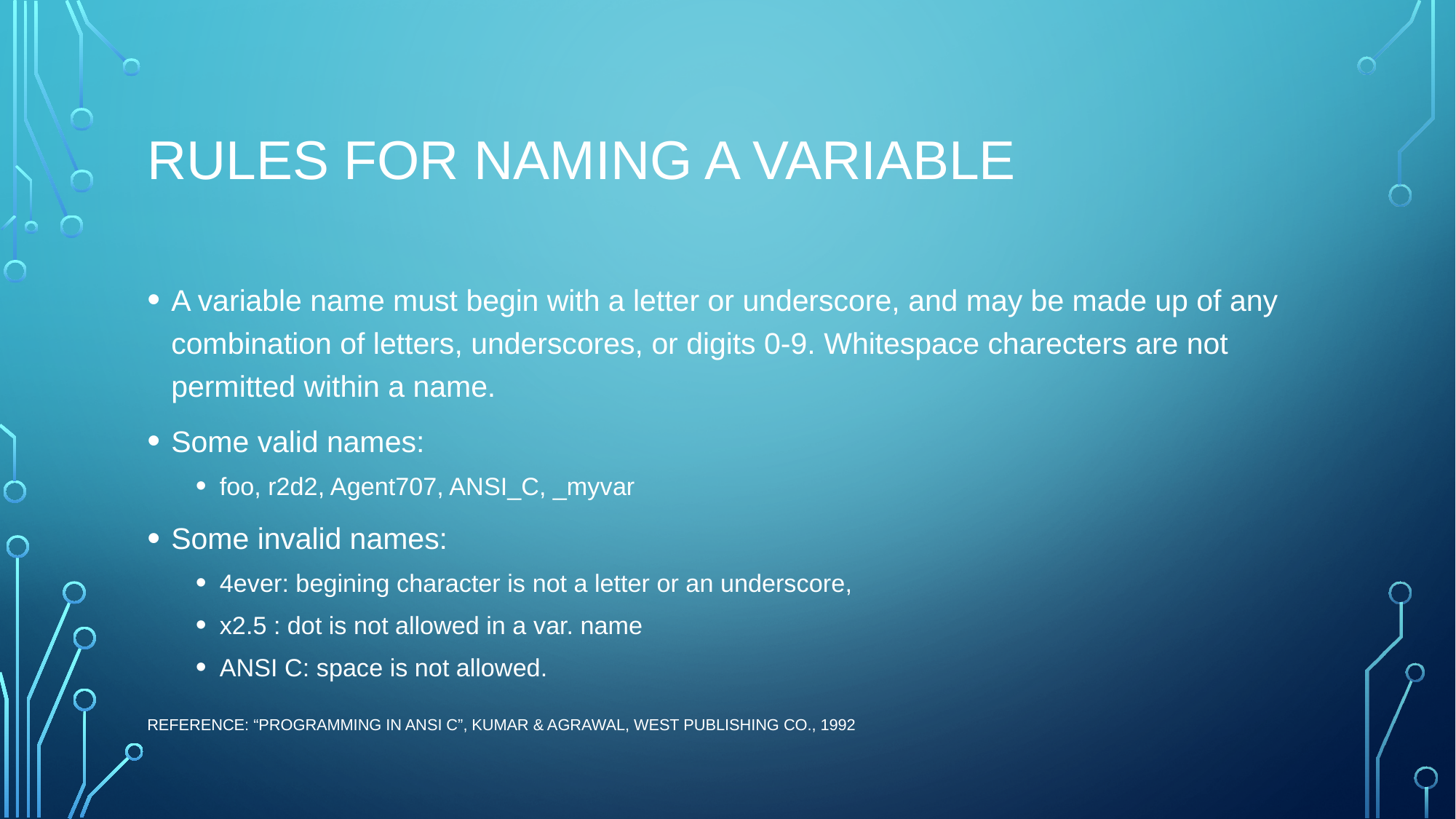

# Rules for namıng a varıable
A variable name must begin with a letter or underscore, and may be made up of any combination of letters, underscores, or digits 0-9. Whitespace charecters are not permitted within a name.
Some valid names:
foo, r2d2, Agent707, ANSI_C, _myvar
Some invalid names:
4ever: begining character is not a letter or an underscore,
x2.5 : dot is not allowed in a var. name
ANSI C: space is not allowed.
Reference: “Programming in ANSI C”, Kumar & Agrawal, West Publishing Co., 1992